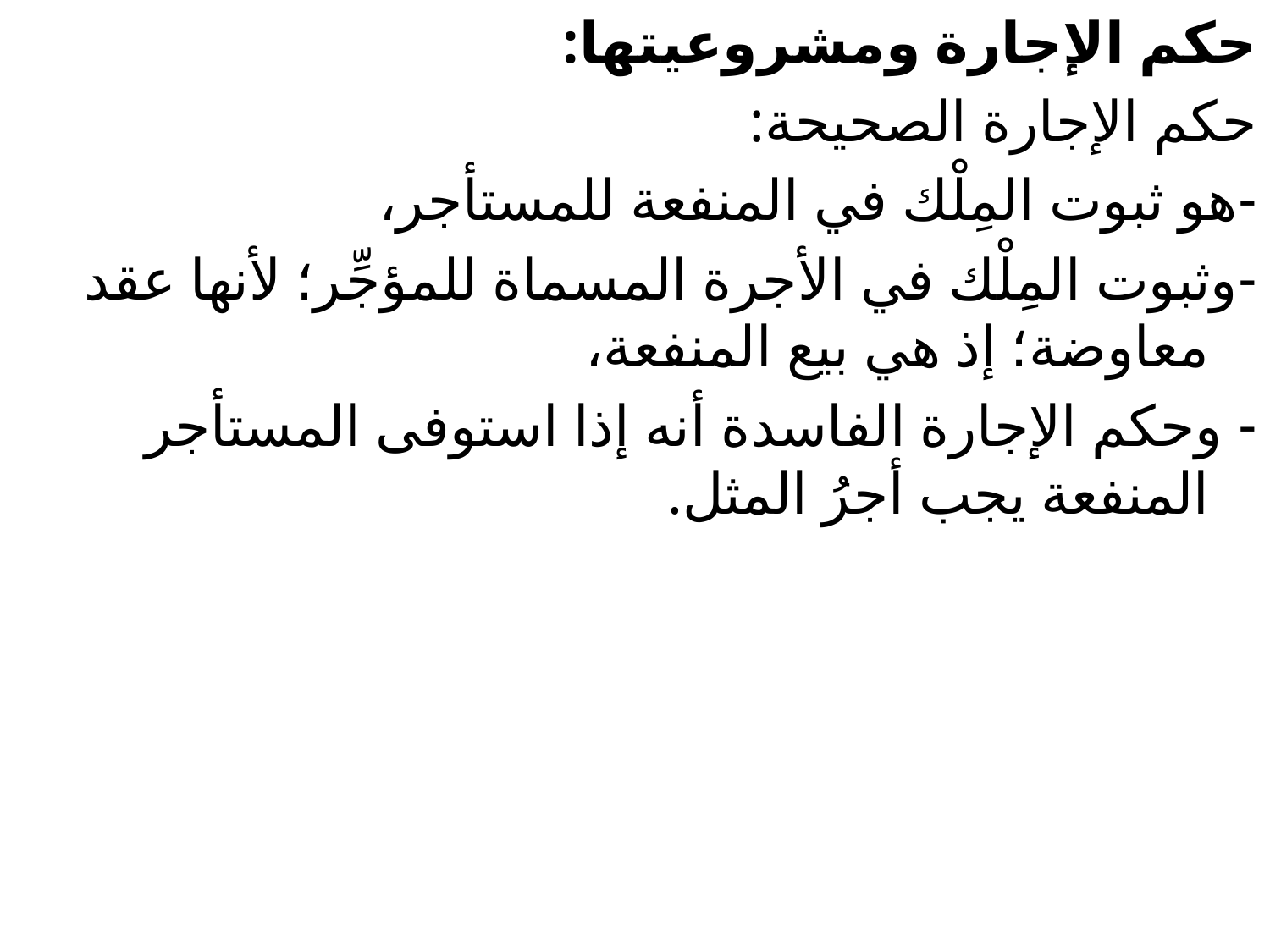

حكم الإجارة ومشروعيتها:
حكم الإجارة الصحيحة:
-هو ثبوت المِلْك في المنفعة للمستأجر،
-وثبوت المِلْك في الأجرة المسماة للمؤجِّر؛ لأنها عقد معاوضة؛ إذ هي بيع المنفعة،
- وحكم الإجارة الفاسدة أنه إذا استوفى المستأجر المنفعة يجب أجرُ المثل.